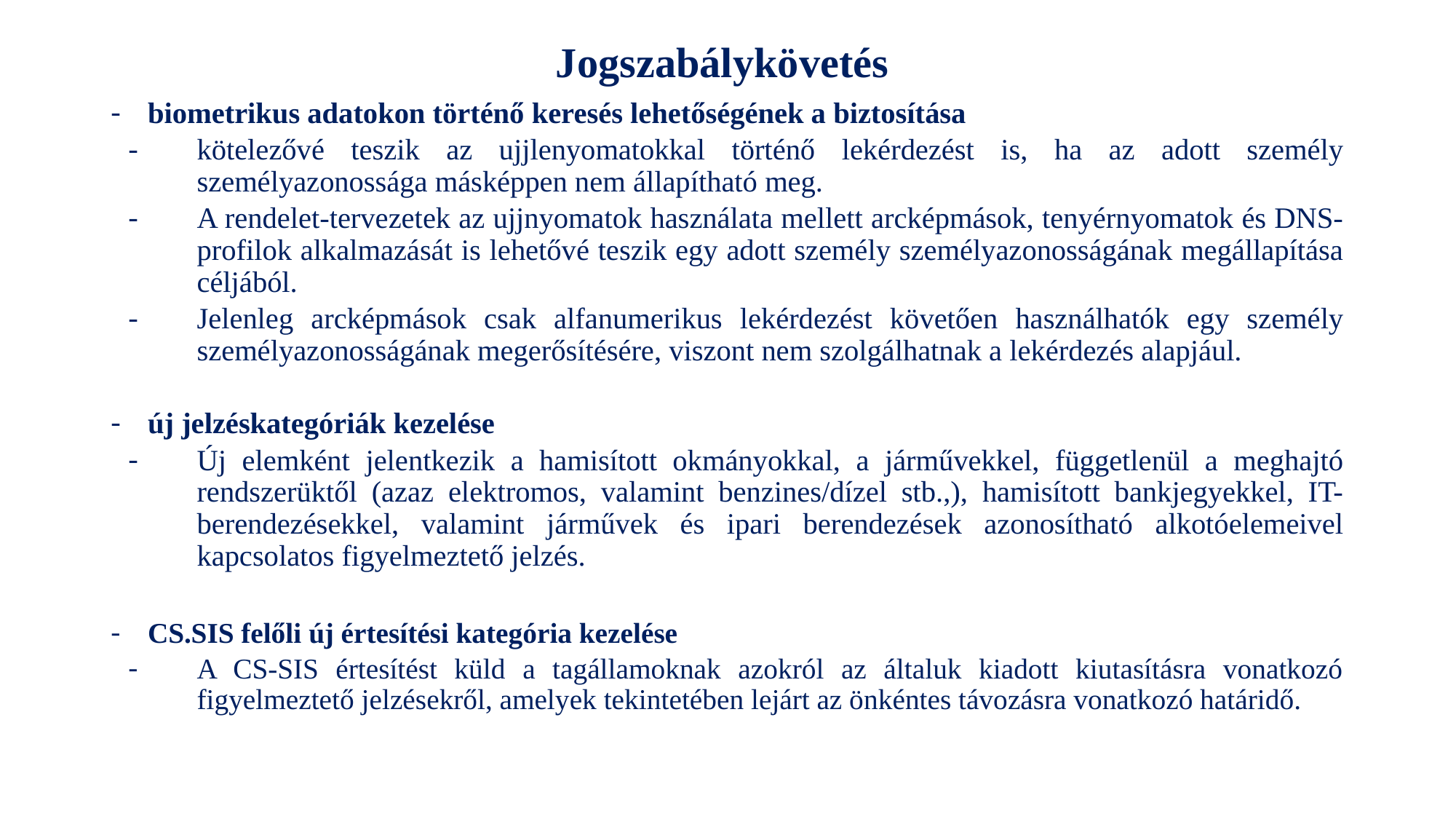

# Jogszabálykövetés
biometrikus adatokon történő keresés lehetőségének a biztosítása
kötelezővé teszik az ujjlenyomatokkal történő lekérdezést is, ha az adott személy személyazonossága másképpen nem állapítható meg.
A rendelet-tervezetek az ujjnyomatok használata mellett arcképmások, tenyérnyomatok és DNS-profilok alkalmazását is lehetővé teszik egy adott személy személyazonosságának megállapítása céljából.
Jelenleg arcképmások csak alfanumerikus lekérdezést követően használhatók egy személy személyazonosságának megerősítésére, viszont nem szolgálhatnak a lekérdezés alapjául.

új jelzéskategóriák kezelése
Új elemként jelentkezik a hamisított okmányokkal, a járművekkel, függetlenül a meghajtó rendszerüktől (azaz elektromos, valamint benzines/dízel stb.,), hamisított bankjegyekkel, IT-berendezésekkel, valamint járművek és ipari berendezések azonosítható alkotóelemeivel kapcsolatos figyelmeztető jelzés.

CS.SIS felőli új értesítési kategória kezelése
A CS-SIS értesítést küld a tagállamoknak azokról az általuk kiadott kiutasításra vonatkozó figyelmeztető jelzésekről, amelyek tekintetében lejárt az önkéntes távozásra vonatkozó határidő.